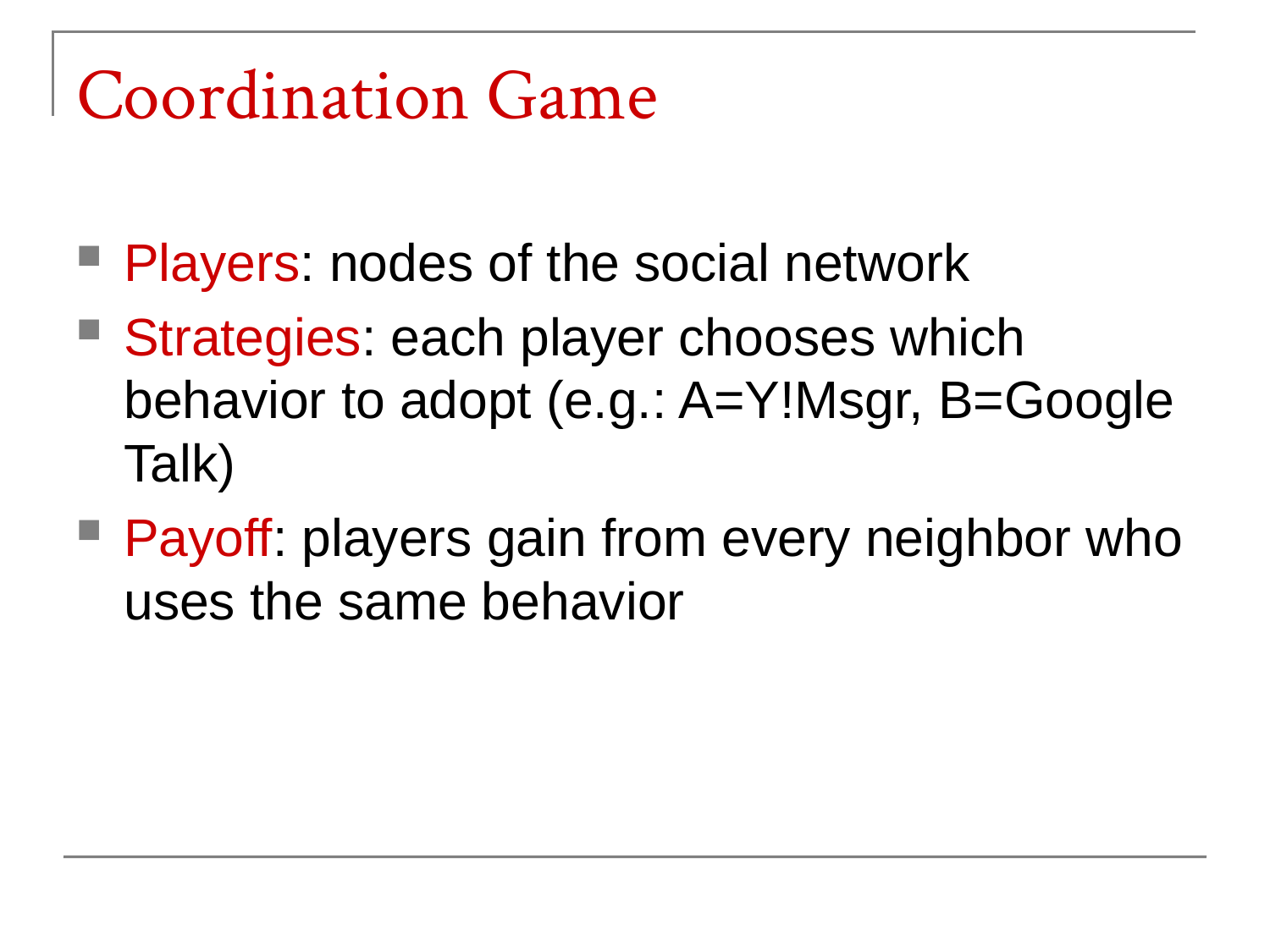

# Coordination Game
Players: nodes of the social network
Strategies: each player chooses which behavior to adopt (e.g.: A=Y!Msgr, B=Google Talk)
Payoff: players gain from every neighbor who uses the same behavior